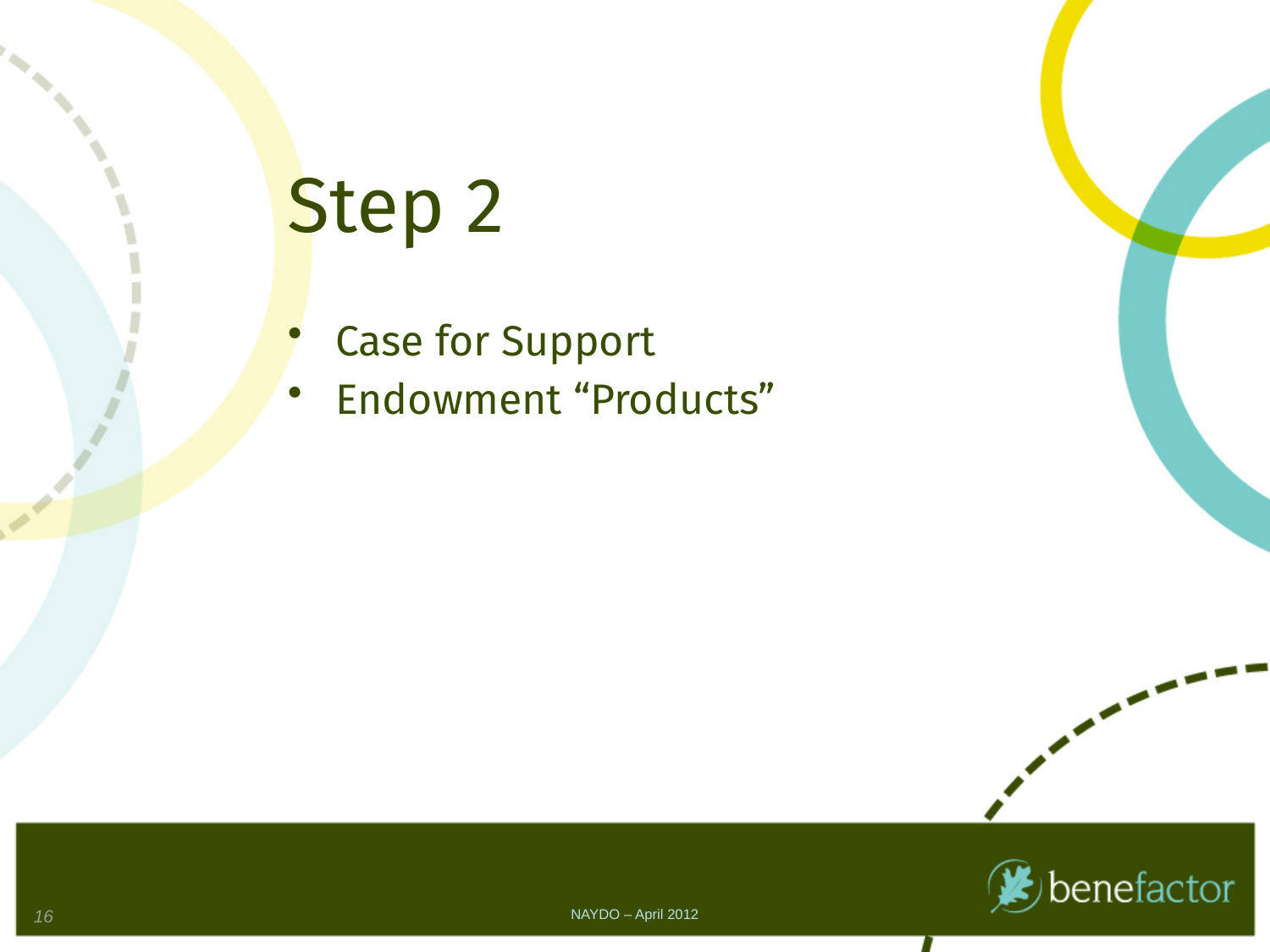

# Step 2
Case for Support
Endowment “Products”
16
NAYDO – April 2012